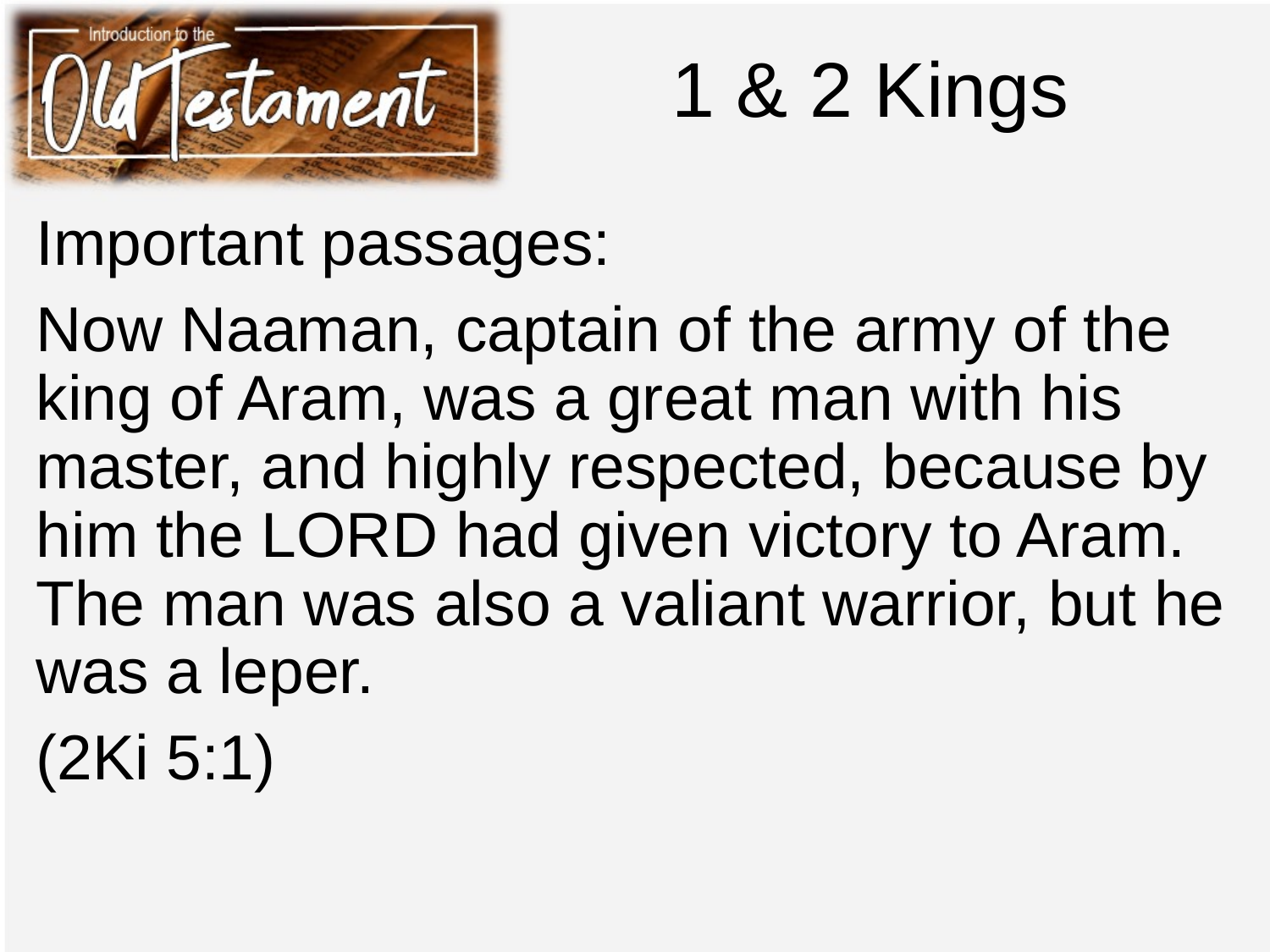

# 1 & 2 Kings
Important passages:
Now Naaman, captain of the army of the king of Aram, was a great man with his master, and highly respected, because by him the LORD had given victory to Aram. The man was also a valiant warrior, but he was a leper.
(2Ki 5:1)